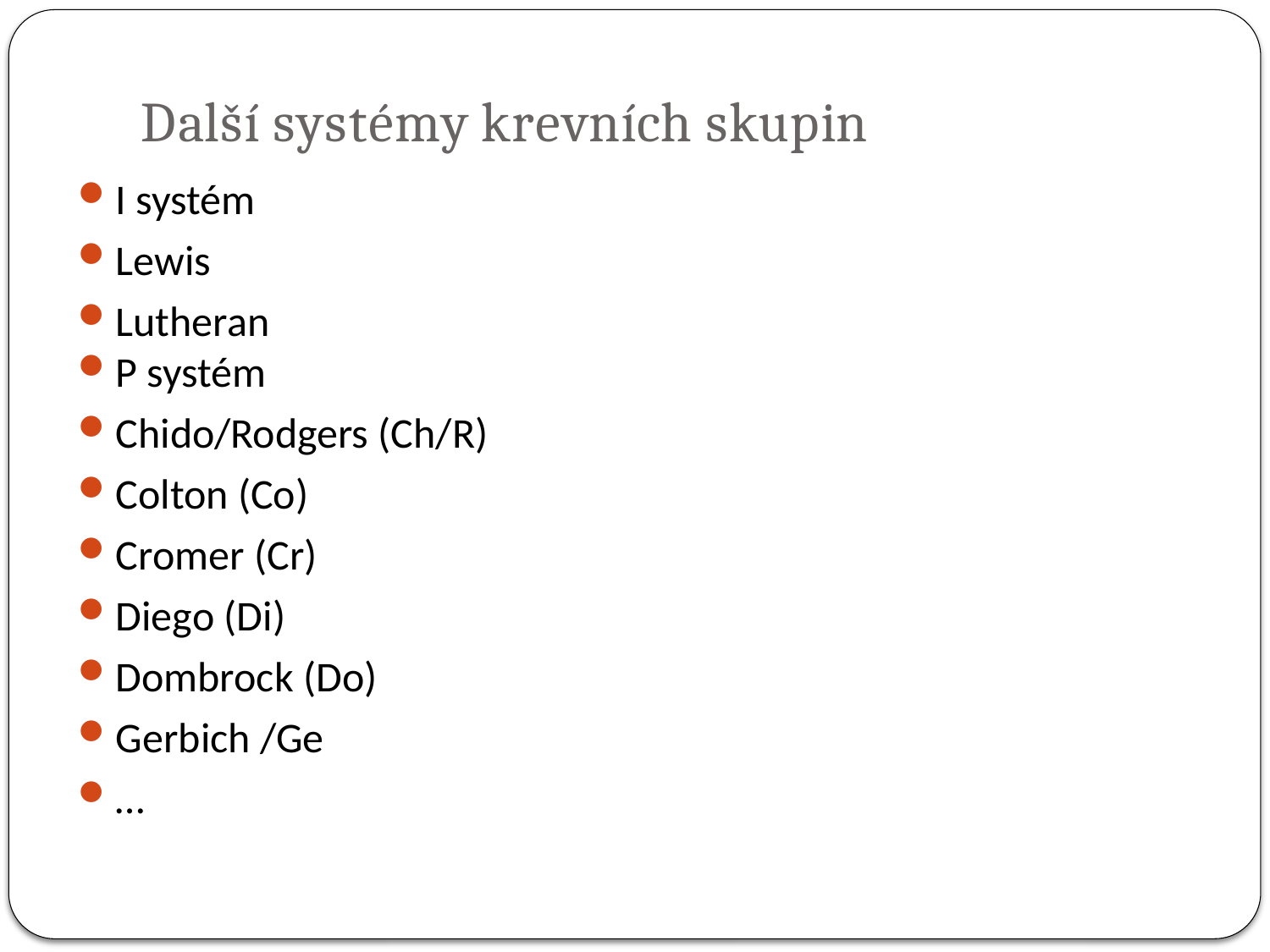

# Další systémy krevních skupin
I systém
Lewis
Lutheran
P systém
Chido/Rodgers (Ch/R)
Colton (Co)
Cromer (Cr)
Diego (Di)
Dombrock (Do)
Gerbich /Ge
…